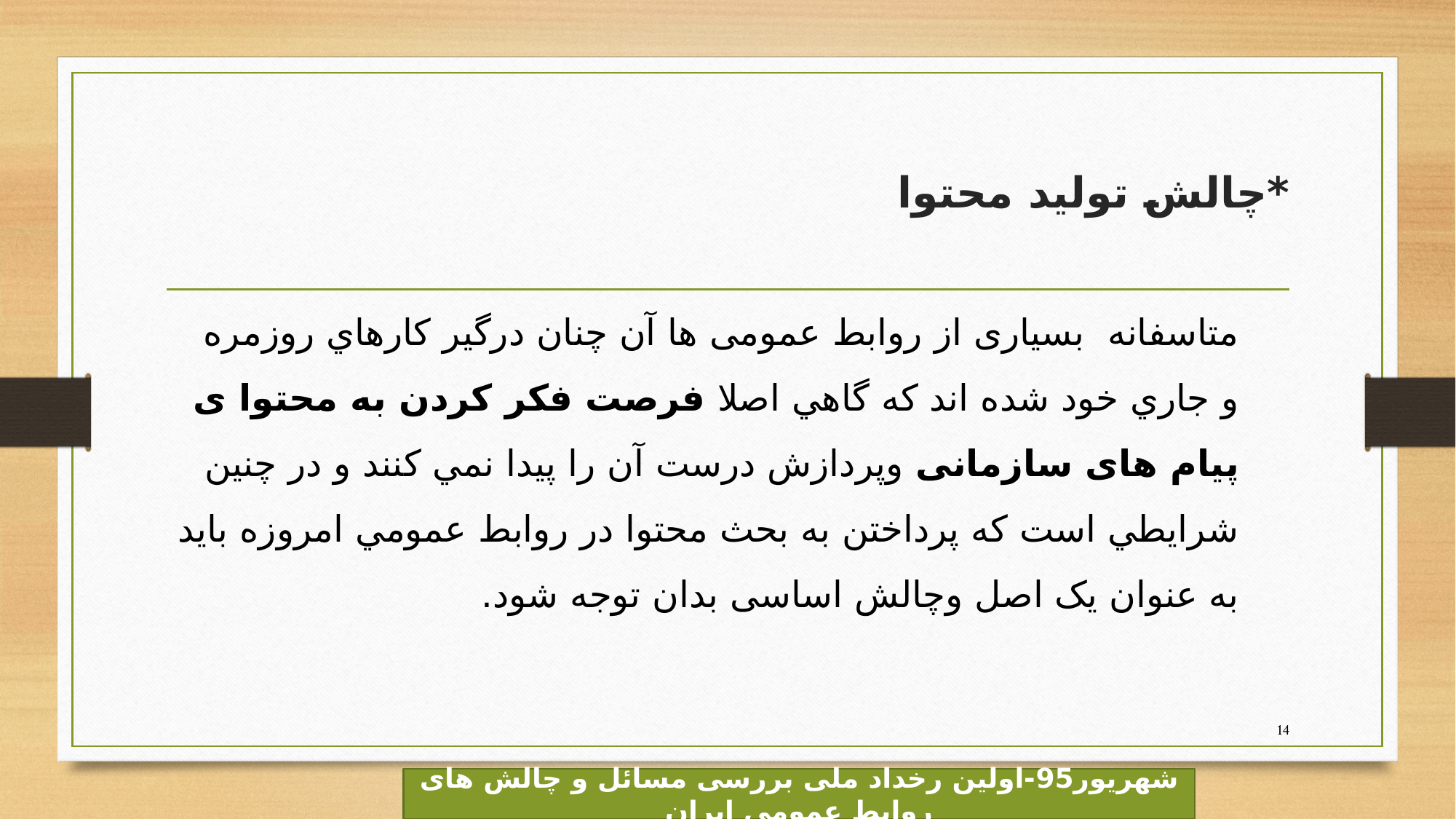

# *چالش تولید محتوا
متاسفانه  بسیاری از روابط عمومی ها آن چنان درگير کارهاي روزمره و جاري خود شده اند که گاهي اصلا فرصت فکر کردن به محتوا ی پیام های سازمانی وپردازش درست آن را پيدا نمي کنند و در چنين شرايطي است که پرداختن به بحث محتوا در روابط عمومي امروزه باید به عنوان یک اصل وچالش اساسی بدان توجه شود.
14
شهریور95-اولین رخداد ملی بررسی مسائل و چالش های روابط عمومی ایران